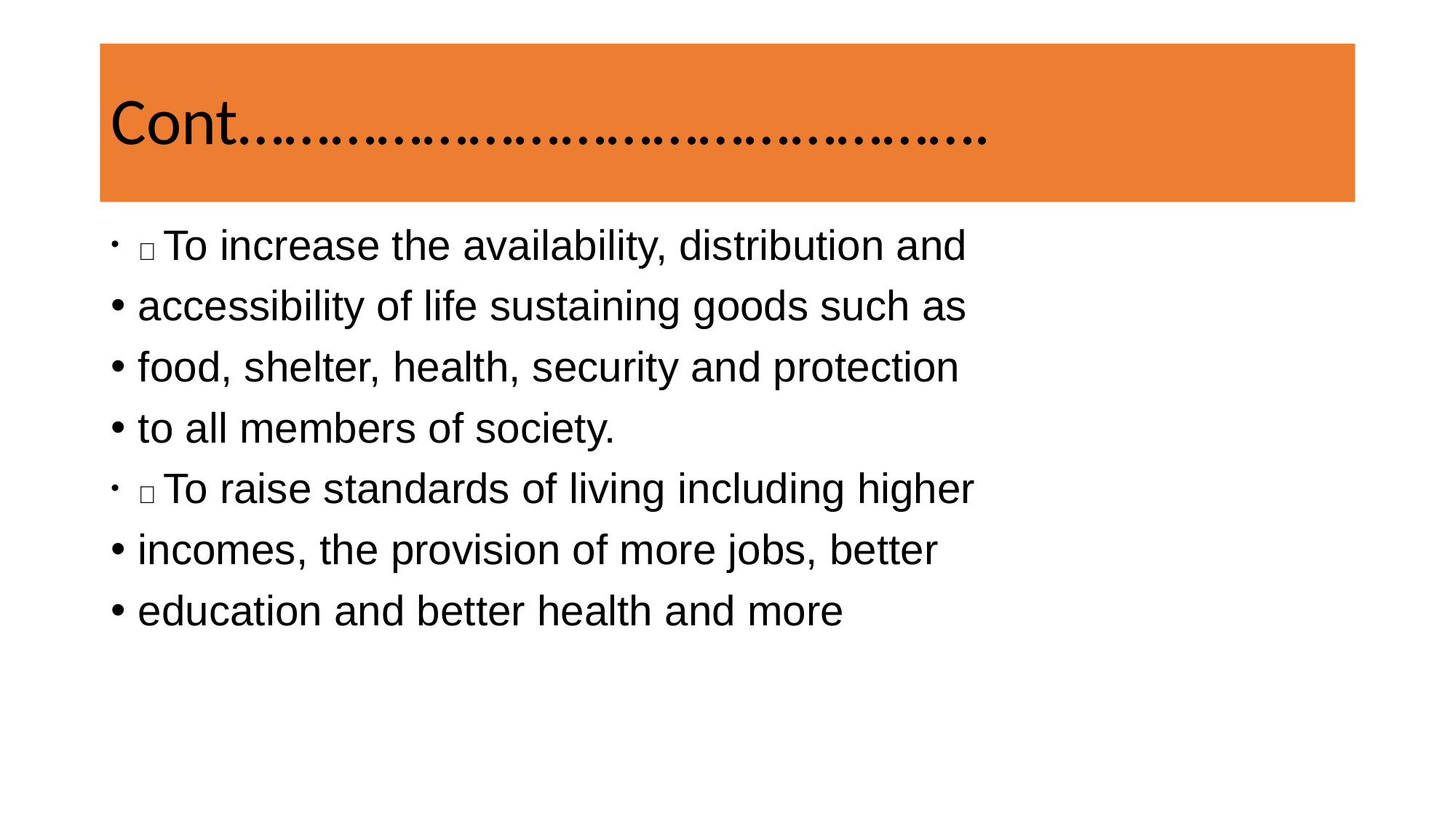

# Cont………………………………………….
􀂉 To increase the availability, distribution and
accessibility of life sustaining goods such as
food, shelter, health, security and protection
to all members of society.
􀂉 To raise standards of living including higher
incomes, the provision of more jobs, better
education and better health and more